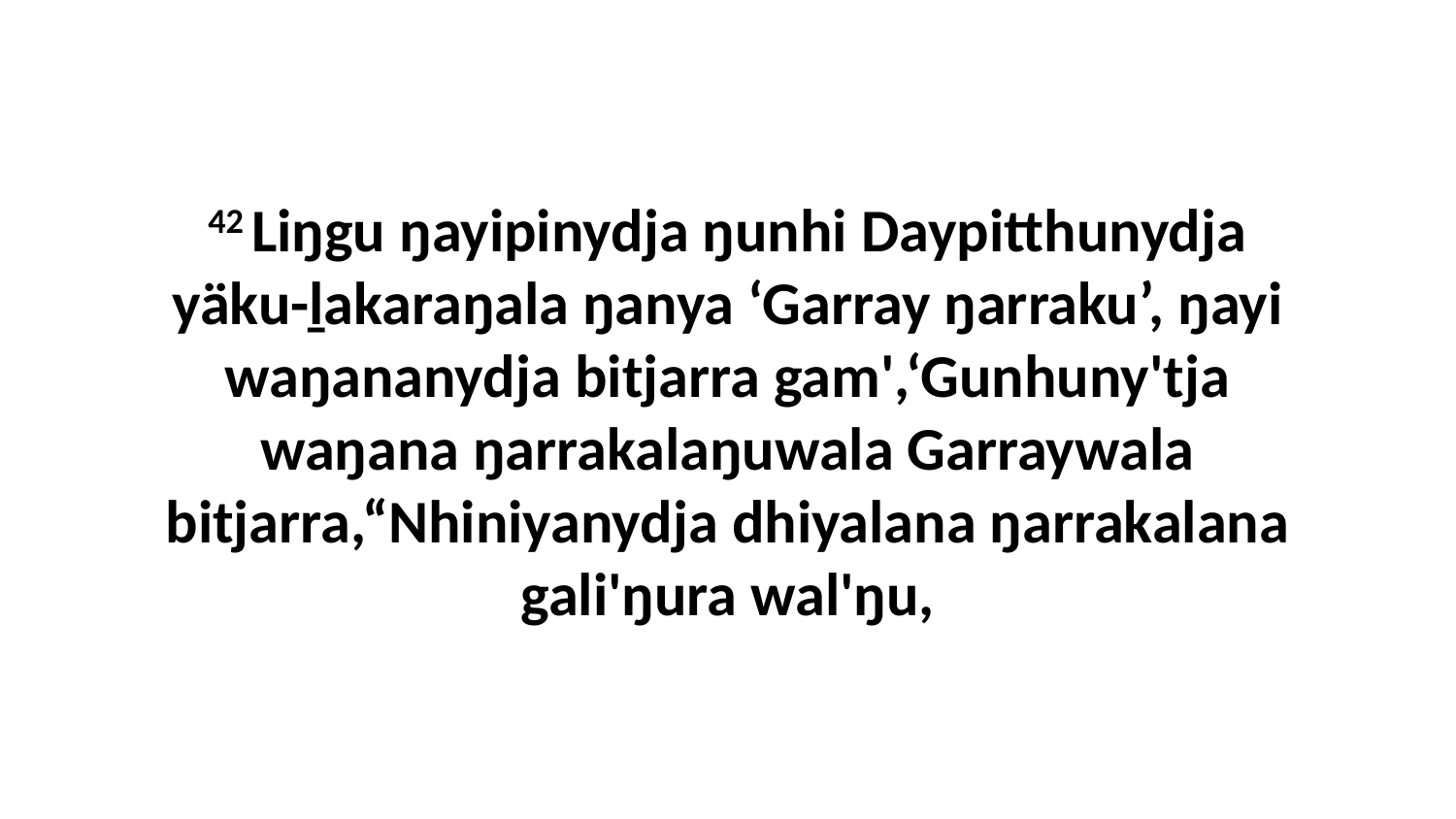

42 Liŋgu ŋayipinydja ŋunhi Daypitthunydja yäku-ḻakaraŋala ŋanya ‘Garray ŋarraku’, ŋayi waŋananydja bitjarra gam',‘Gunhuny'tja waŋana ŋarrakalaŋuwala Garraywala bitjarra,“Nhiniyanydja dhiyalana ŋarrakalana gali'ŋura wal'ŋu,